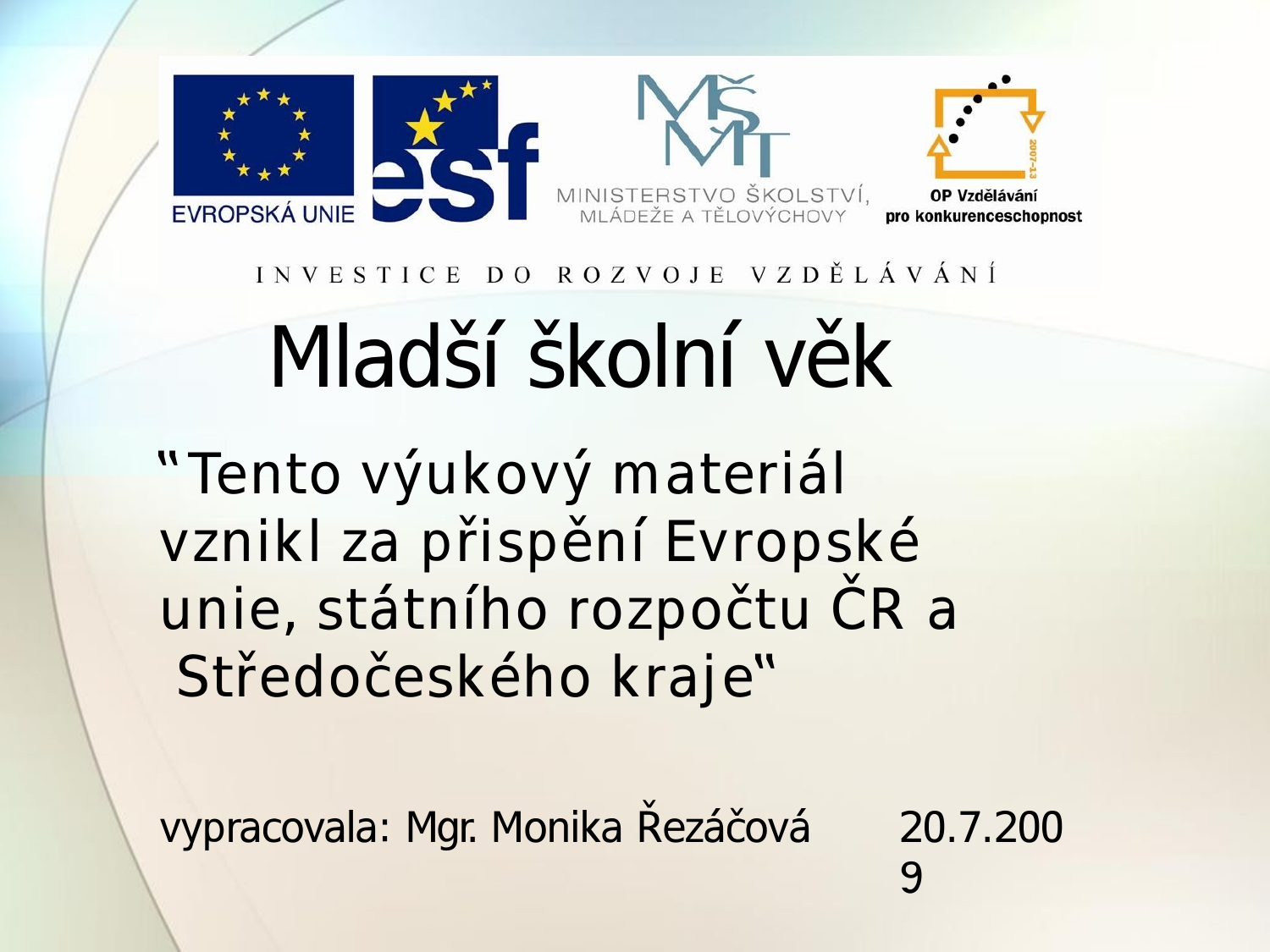

# Mladší školní věk
“Tento výukový materiál
vznikl za přispění Evropské  unie, státního rozpočtu ČR a  Středočeského kraje“
vypracovala: Mgr. Monika Řezáčová
20.7.2009